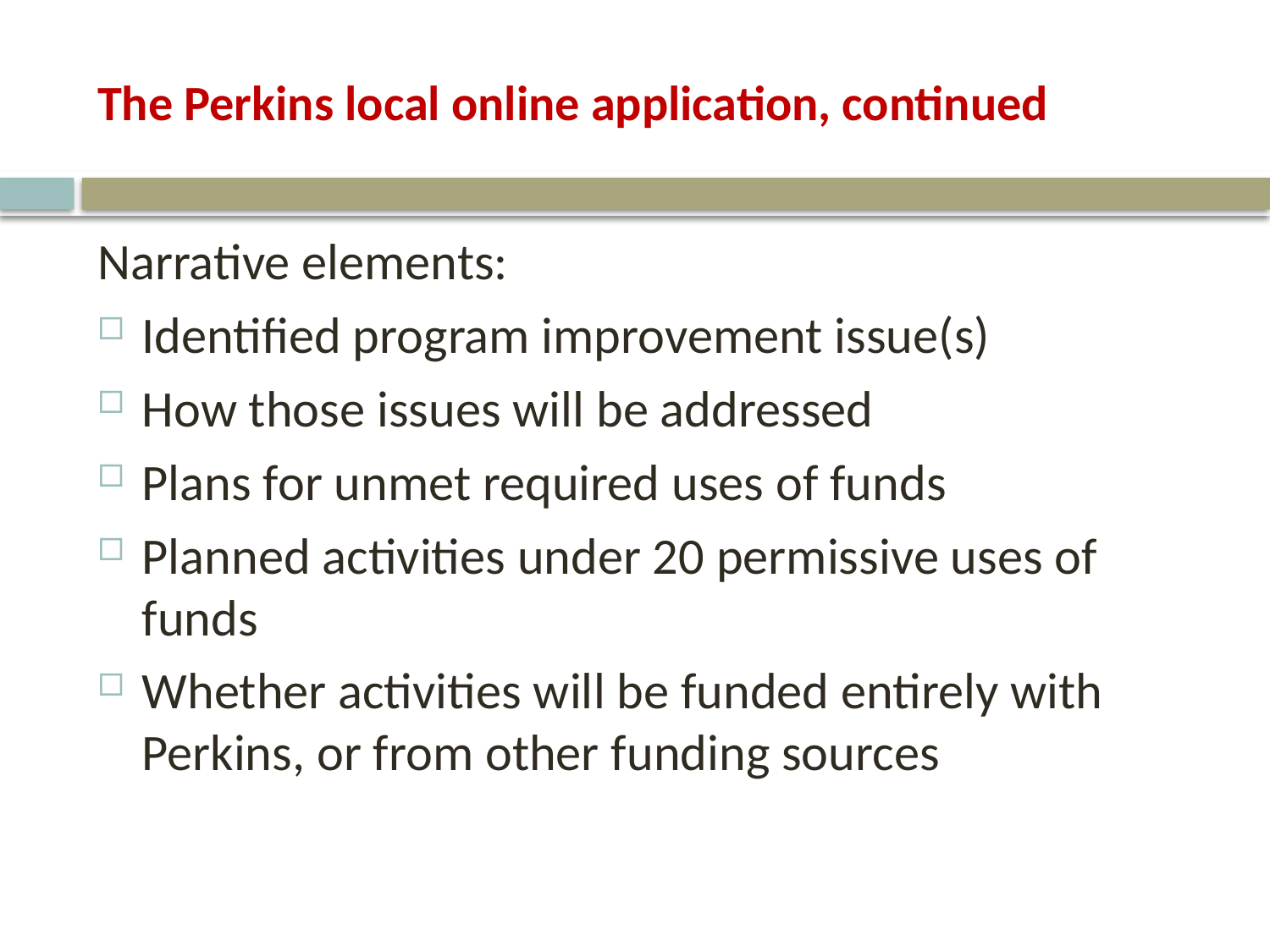

# The Perkins local online application, continued
Narrative elements:
Identified program improvement issue(s)
How those issues will be addressed
Plans for unmet required uses of funds
Planned activities under 20 permissive uses of funds
Whether activities will be funded entirely with Perkins, or from other funding sources